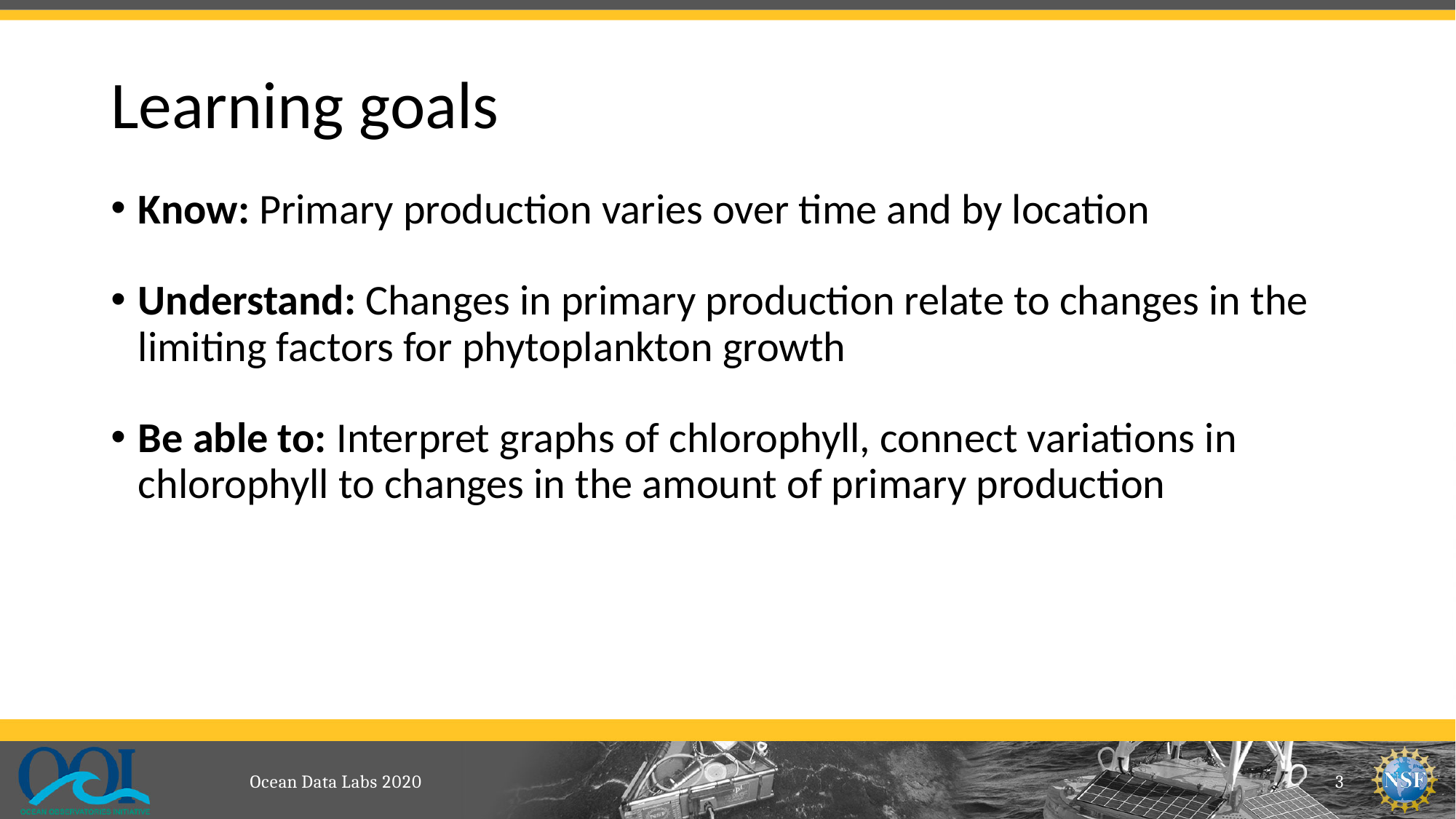

# Learning goals
Know: Primary production varies over time and by location

Understand: Changes in primary production relate to changes in the limiting factors for phytoplankton growth

Be able to: Interpret graphs of chlorophyll, connect variations in chlorophyll to changes in the amount of primary production
Ocean Data Labs 2020
3